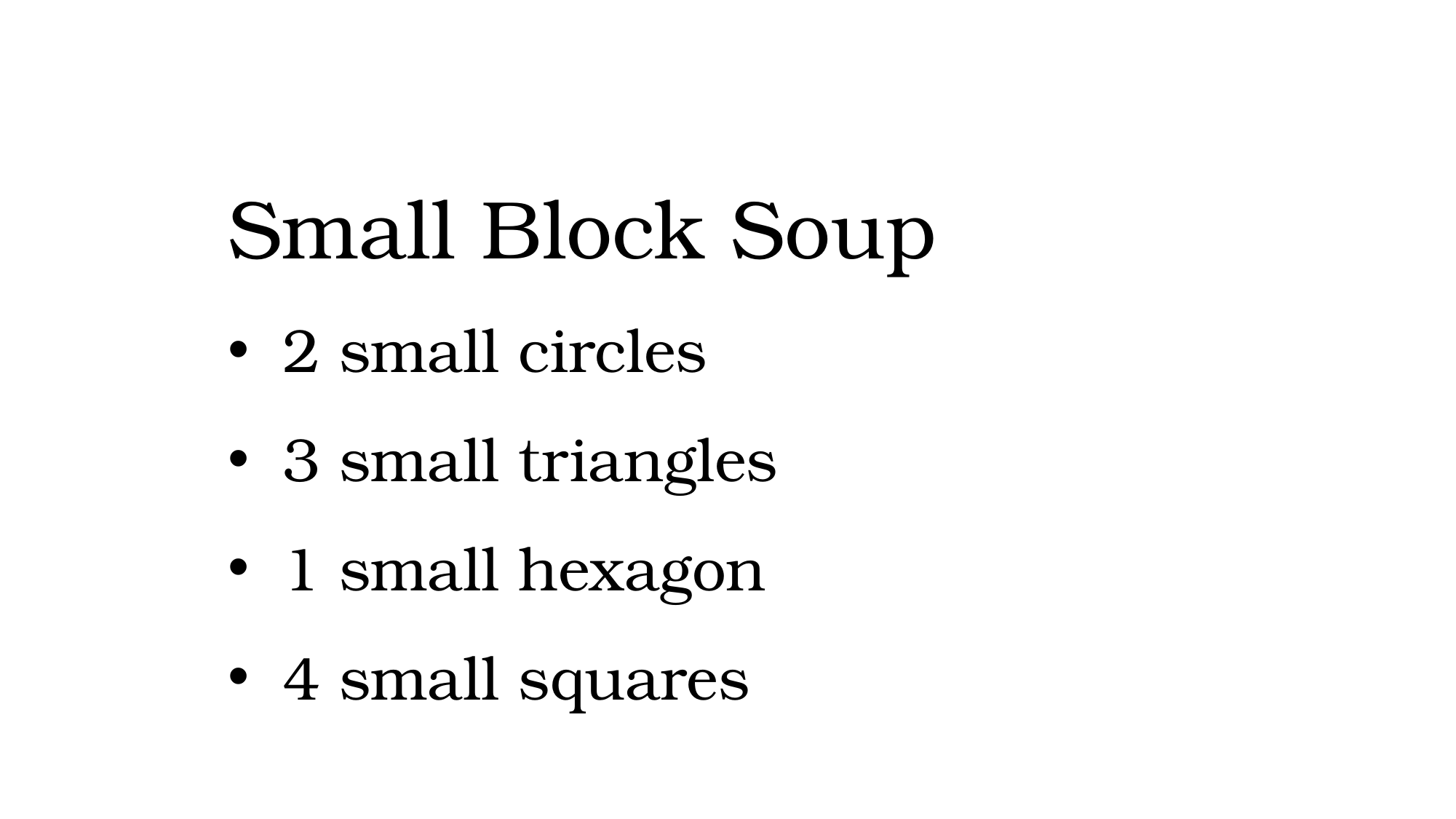

Small Block Soup
2 small circles
3 small triangles
1 small hexagon
4 small squares